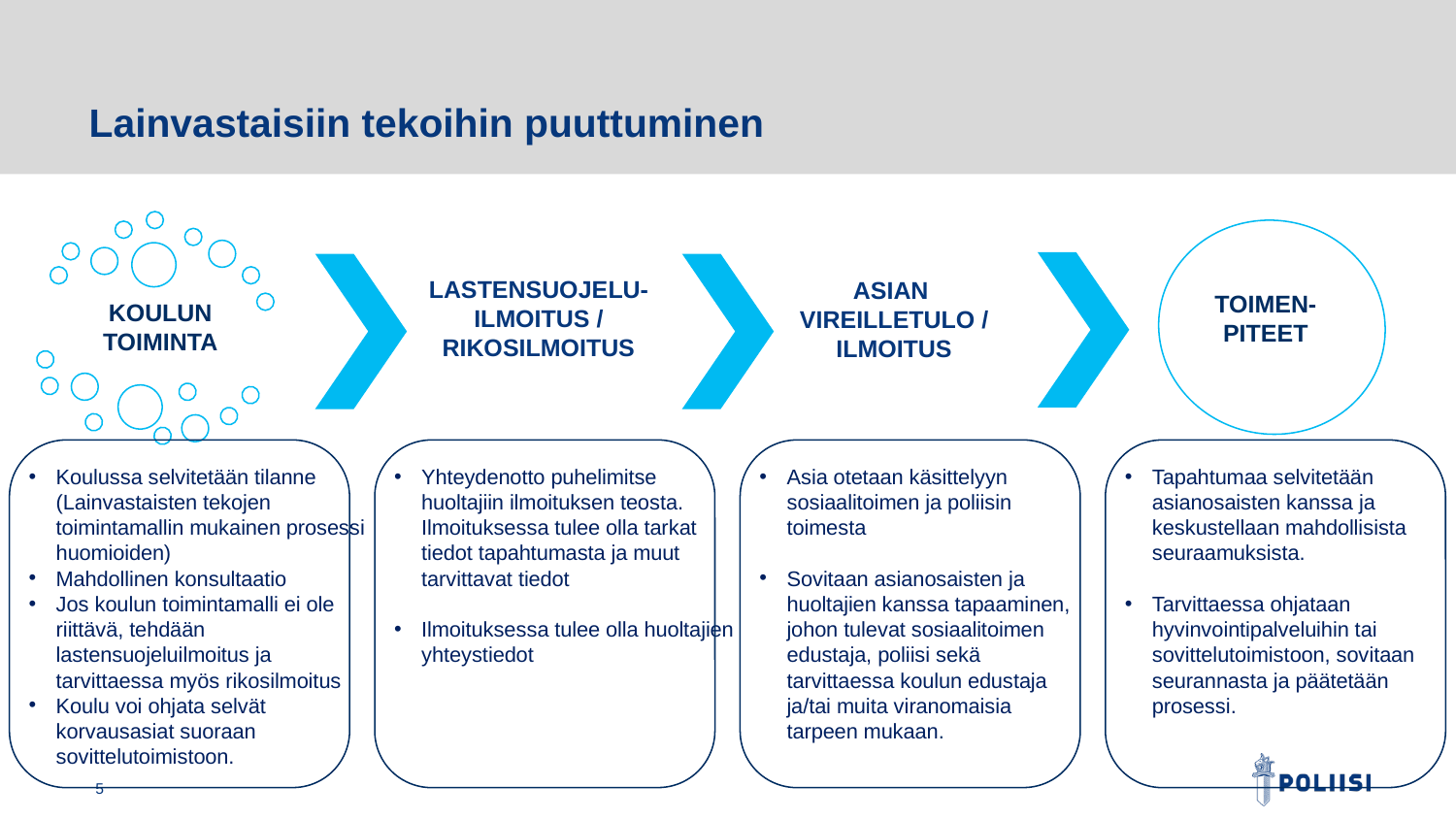

# Lainvastaisiin tekoihin puuttuminen

LASTENSUOJELU-ILMOITUS / RIKOSILMOITUS
ASIAN
VIREILLETULO / ILMOITUS
TOIMEN-PITEET
KOULUN TOIMINTA

Asia otetaan käsittelyyn sosiaalitoimen ja poliisin toimesta
Sovitaan asianosaisten ja huoltajien kanssa tapaaminen, johon tulevat sosiaalitoimen edustaja, poliisi sekä tarvittaessa koulun edustaja ja/tai muita viranomaisia tarpeen mukaan.

Tapahtumaa selvitetään asianosaisten kanssa ja keskustellaan mahdollisista seuraamuksista.

Tarvittaessa ohjataan hyvinvointipalveluihin tai sovittelutoimistoon, sovitaan seurannasta ja päätetään prosessi.

Yhteydenotto puhelimitse huoltajiin ilmoituksen teosta. Ilmoituksessa tulee olla tarkat tiedot tapahtumasta ja muut tarvittavat tiedot

Ilmoituksessa tulee olla huoltajien yhteystiedot

Koulussa selvitetään tilanne (Lainvastaisten tekojen toimintamallin mukainen prosessi huomioiden)
Mahdollinen konsultaatio
Jos koulun toimintamalli ei ole riittävä, tehdään lastensuojeluilmoitus ja tarvittaessa myös rikosilmoitus
Koulu voi ohjata selvät korvausasiat suoraan sovittelutoimistoon.
5